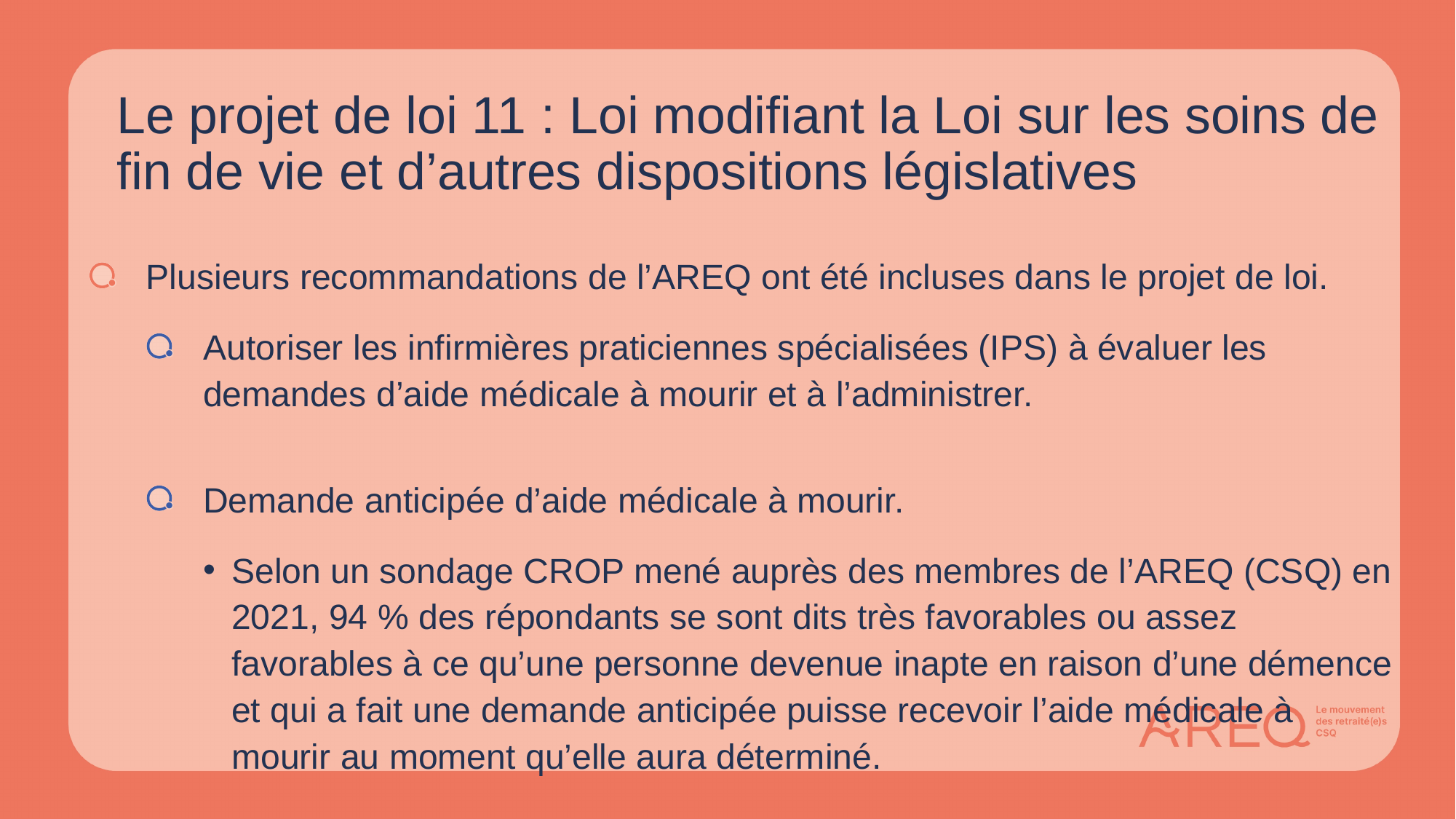

# Le projet de loi 11 : Loi modifiant la Loi sur les soins de fin de vie et d’autres dispositions législatives
Plusieurs recommandations de l’AREQ ont été incluses dans le projet de loi.
Autoriser les infirmières praticiennes spécialisées (IPS) à évaluer les demandes d’aide médicale à mourir et à l’administrer.

Demande anticipée d’aide médicale à mourir.
Selon un sondage CROP mené auprès des membres de l’AREQ (CSQ) en 2021, 94 % des répondants se sont dits très favorables ou assez favorables à ce qu’une personne devenue inapte en raison d’une démence et qui a fait une demande anticipée puisse recevoir l’aide médicale à mourir au moment qu’elle aura déterminé.